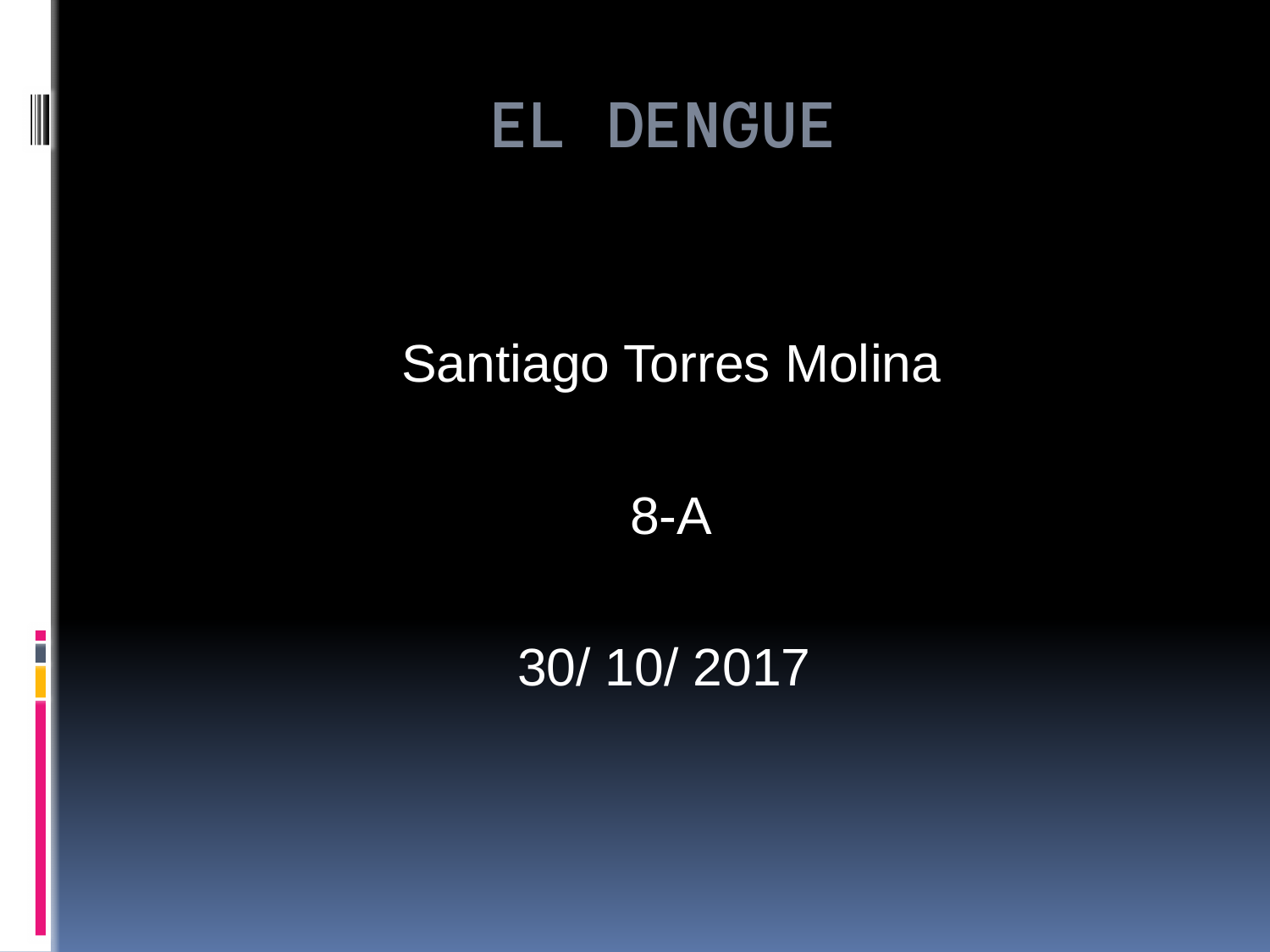

# EL DENGUE

Santiago Torres Molina

8-A

30/ 10/ 2017